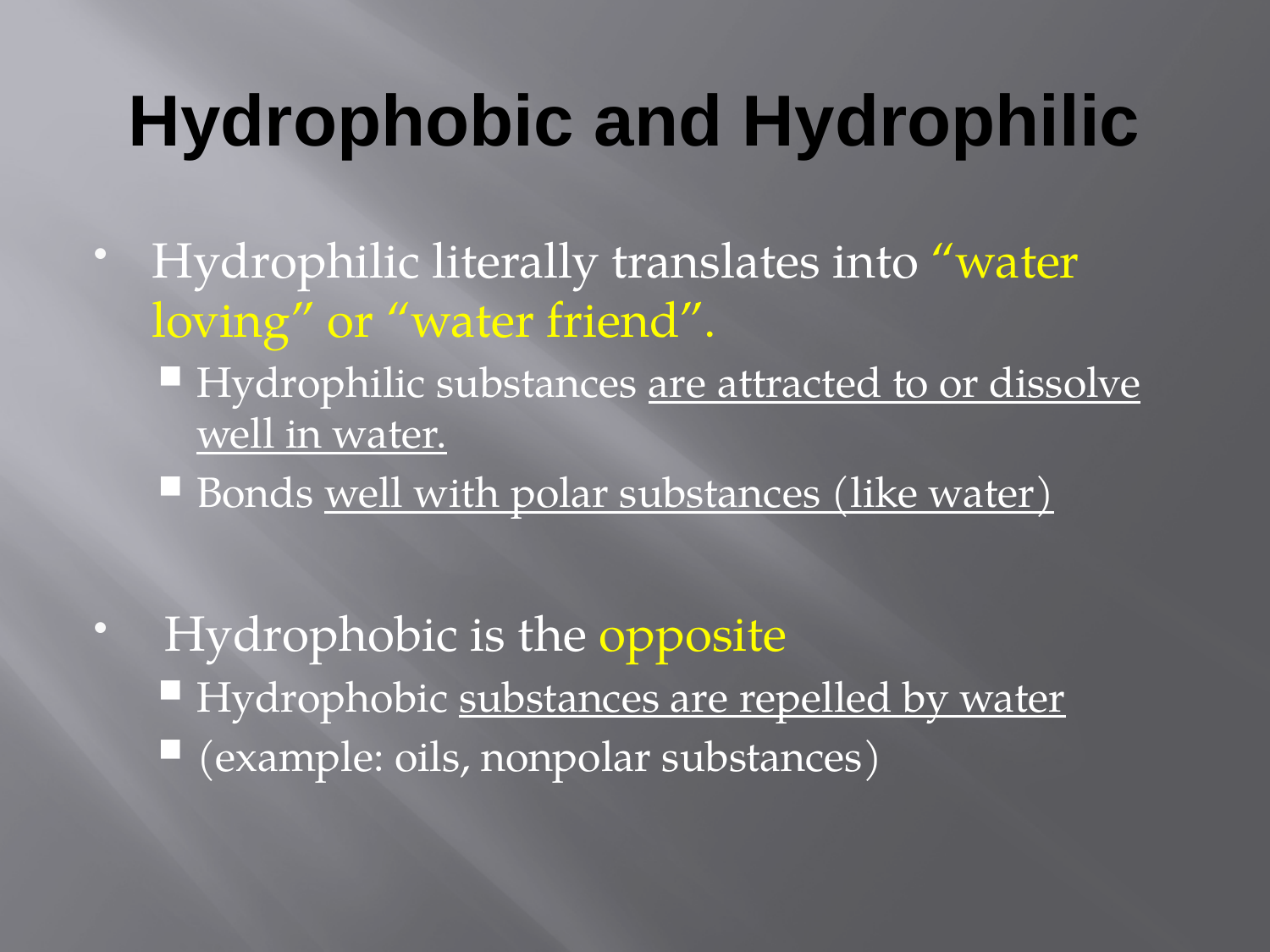

# Hydrophobic and Hydrophilic
Hydrophilic literally translates into “water loving” or “water friend”.
Hydrophilic substances are attracted to or dissolve well in water.
Bonds well with polar substances (like water)

 Hydrophobic is the opposite
Hydrophobic substances are repelled by water
(example: oils, nonpolar substances)